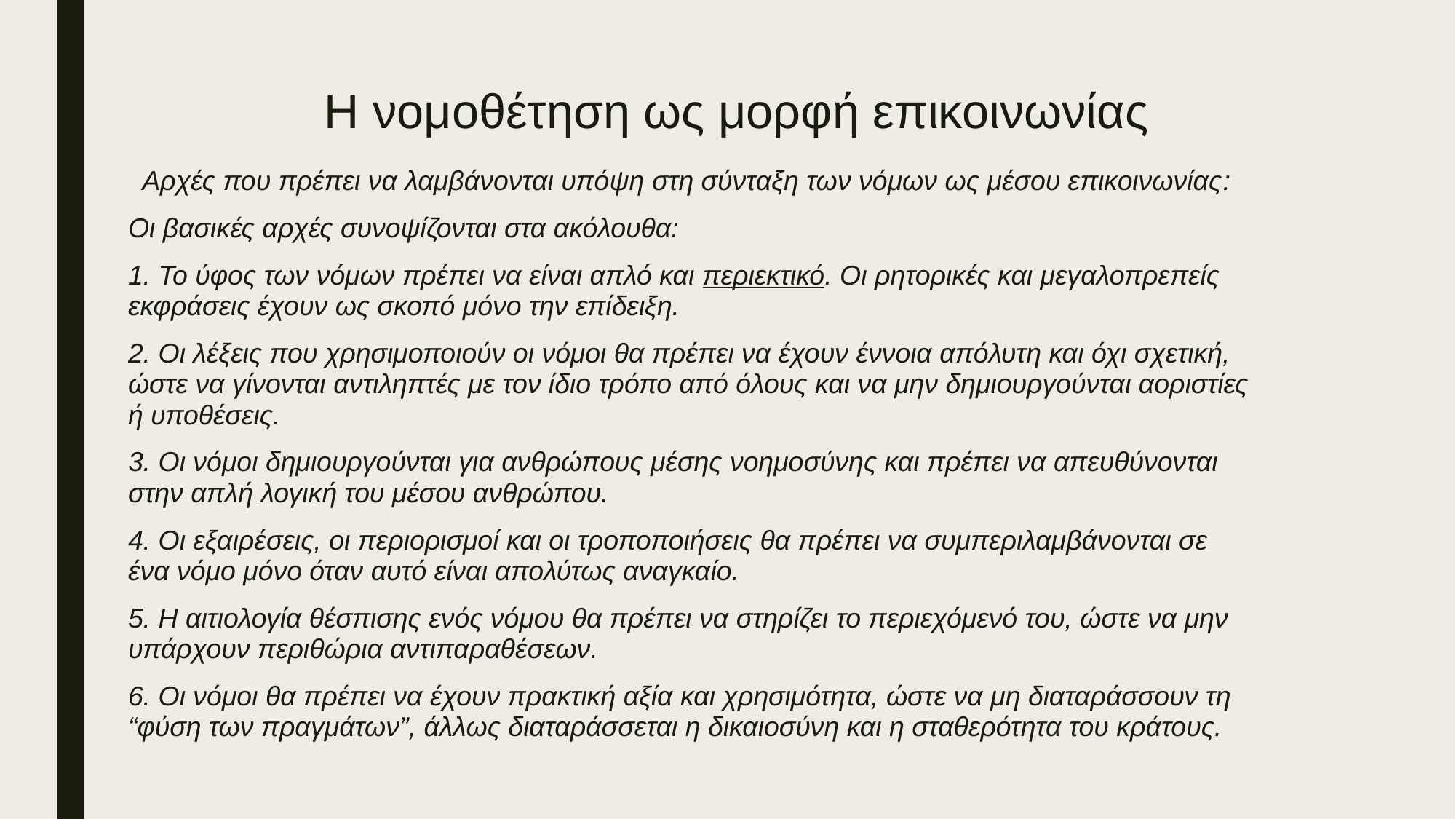

# Η νομοθέτηση ως μορφή επικοινωνίας
Αρχές που πρέπει να λαμβάνονται υπόψη στη σύνταξη των νόμων ως μέσου επικοινωνίας:
Οι βασικές αρχές συνοψίζονται στα ακόλουθα:
1. Το ύφος των νόμων πρέπει να είναι απλό και περιεκτικό. Οι ρητορικές και μεγαλοπρεπείς εκφράσεις έχουν ως σκοπό μόνο την επίδειξη.
2. Οι λέξεις που χρησιμοποιούν οι νόμοι θα πρέπει να έχουν έννοια απόλυτη και όχι σχετική, ώστε να γίνονται αντιληπτές με τον ίδιο τρόπο από όλους και να μην δημιουργούνται αοριστίες ή υποθέσεις.
3. Οι νόμοι δημιουργούνται για ανθρώπους μέσης νοημοσύνης και πρέπει να απευθύνονται στην απλή λογική του μέσου ανθρώπου.
4. Οι εξαιρέσεις, οι περιορισμοί και οι τροποποιήσεις θα πρέπει να συμπεριλαμβάνονται σε ένα νόμο μόνο όταν αυτό είναι απολύτως αναγκαίο.
5. Η αιτιολογία θέσπισης ενός νόμου θα πρέπει να στηρίζει το περιεχόμενό του, ώστε να μην υπάρχουν περιθώρια αντιπαραθέσεων.
6. Οι νόμοι θα πρέπει να έχουν πρακτική αξία και χρησιμότητα, ώστε να μη διαταράσσουν τη “φύση των πραγμάτων”, άλλως διαταράσσεται η δικαιοσύνη και η σταθερότητα του κράτους.